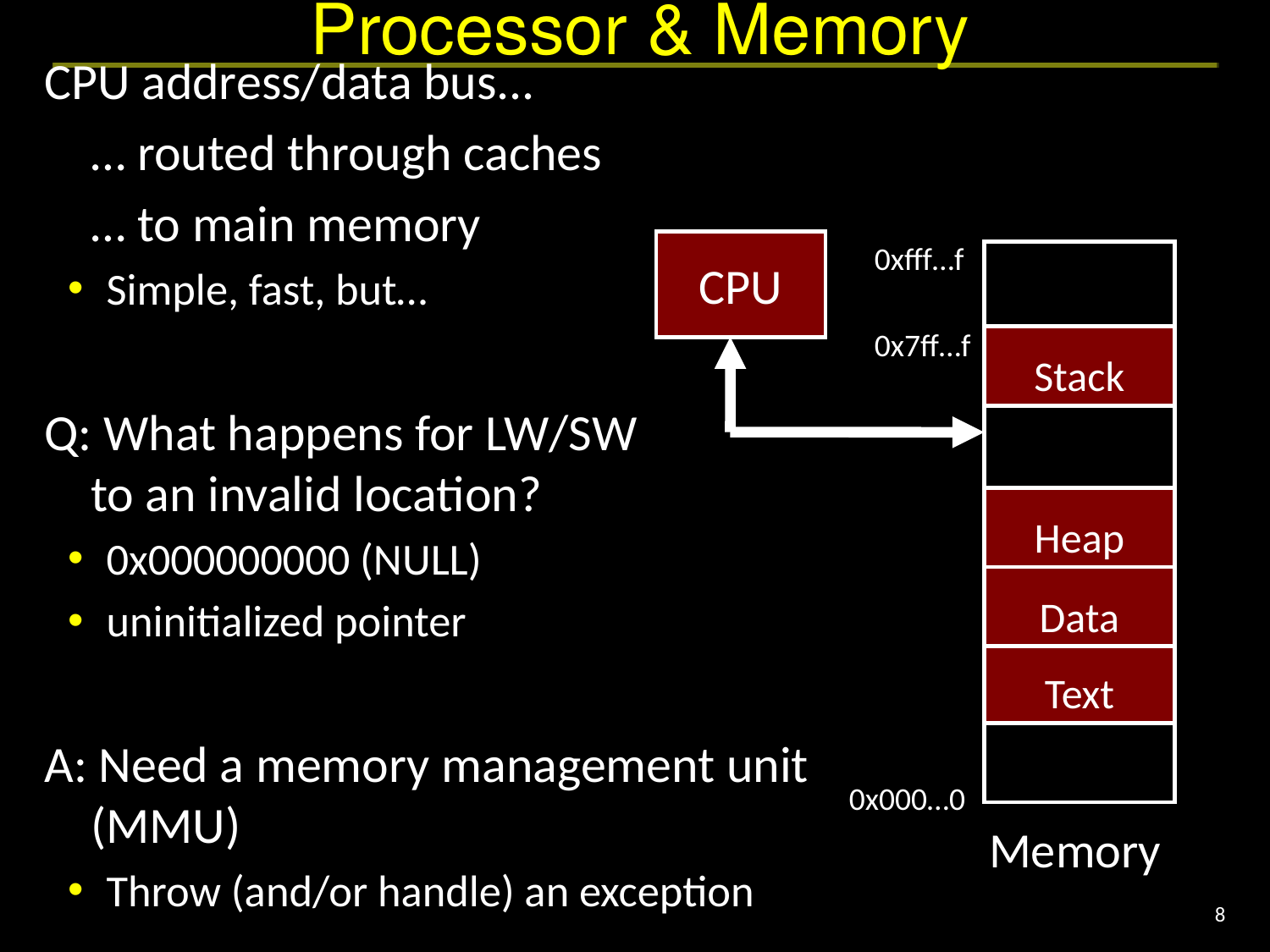

# Processor & Memory
CPU address/data bus...
	… routed through caches
	… to main memory
Simple, fast, but…

Q: What happens for LW/SW
to an invalid location?
0x000000000 (NULL)
uninitialized pointer

A: Need a memory management unit (MMU)
Throw (and/or handle) an exception

CPU
0xfff…f

0x7ff…f
Stack

Heap
Data
Text
0x000…0
Memory